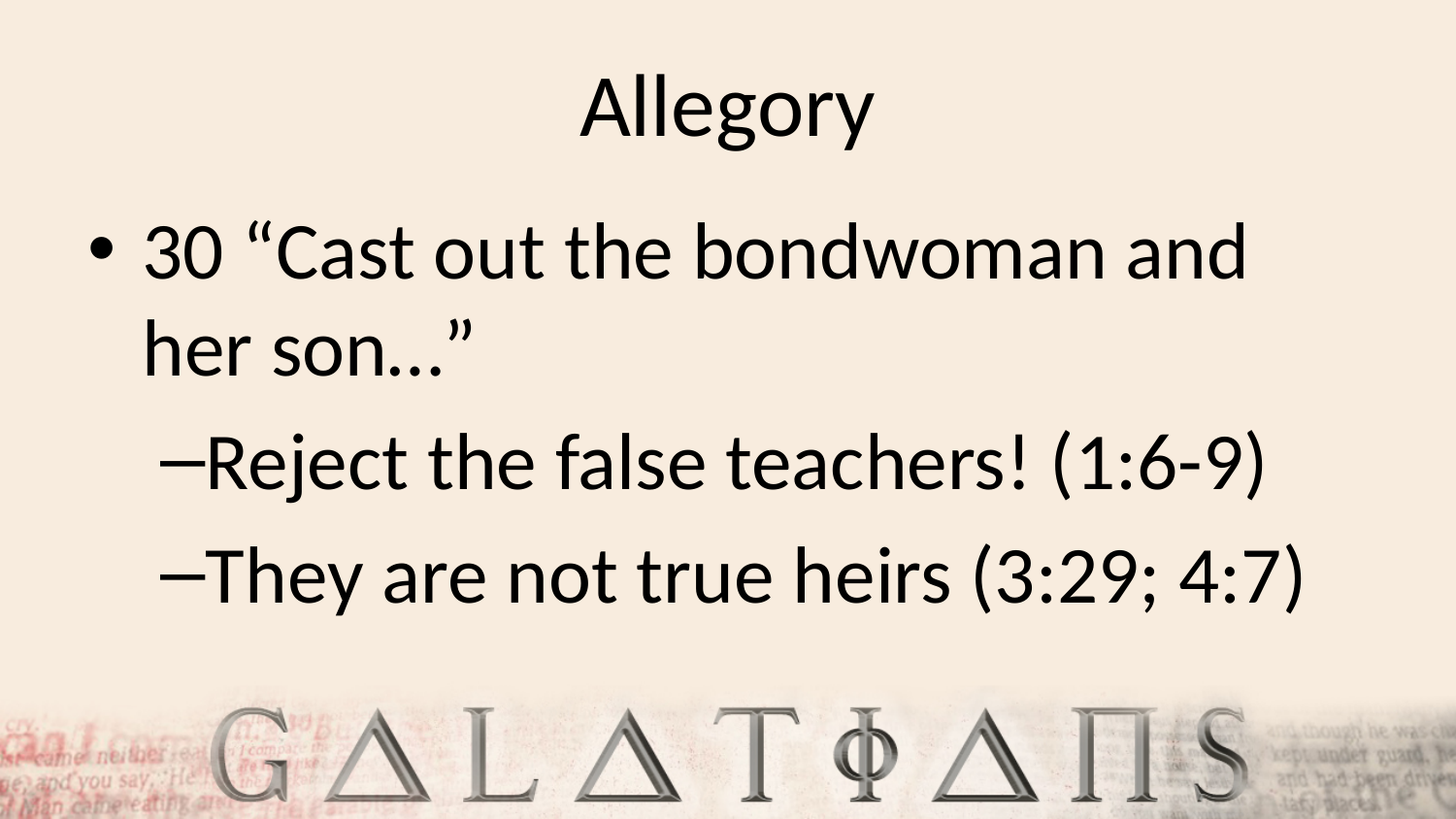

# Allegory
30 “Cast out the bondwoman and her son…”
Reject the false teachers! (1:6-9)
They are not true heirs (3:29; 4:7)